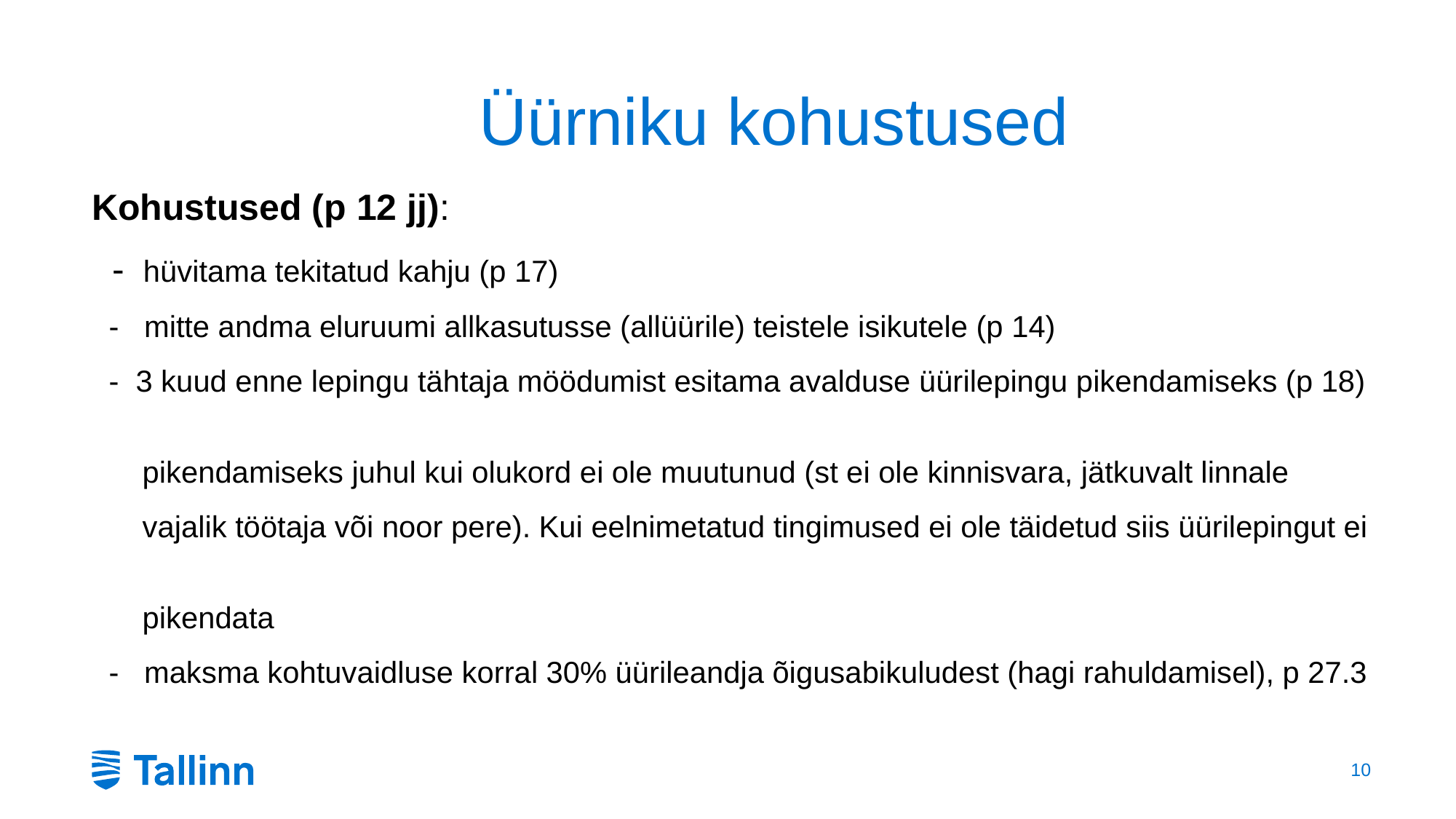

# Üürniku kohustused
Kohustused (p 12 jj):
  -  hüvitama tekitatud kahju (p 17)
  -   mitte andma eluruumi allkasutusse (allüürile) teistele isikutele (p 14)
  -  3 kuud enne lepingu tähtaja möödumist esitama avalduse üürilepingu pikendamiseks (p 18)
      pikendamiseks juhul kui olukord ei ole muutunud (st ei ole kinnisvara, jätkuvalt linnale
      vajalik töötaja või noor pere). Kui eelnimetatud tingimused ei ole täidetud siis üürilepingut ei
      pikendata
  -   maksma kohtuvaidluse korral 30% üürileandja õigusabikuludest (hagi rahuldamisel), p 27.3

10